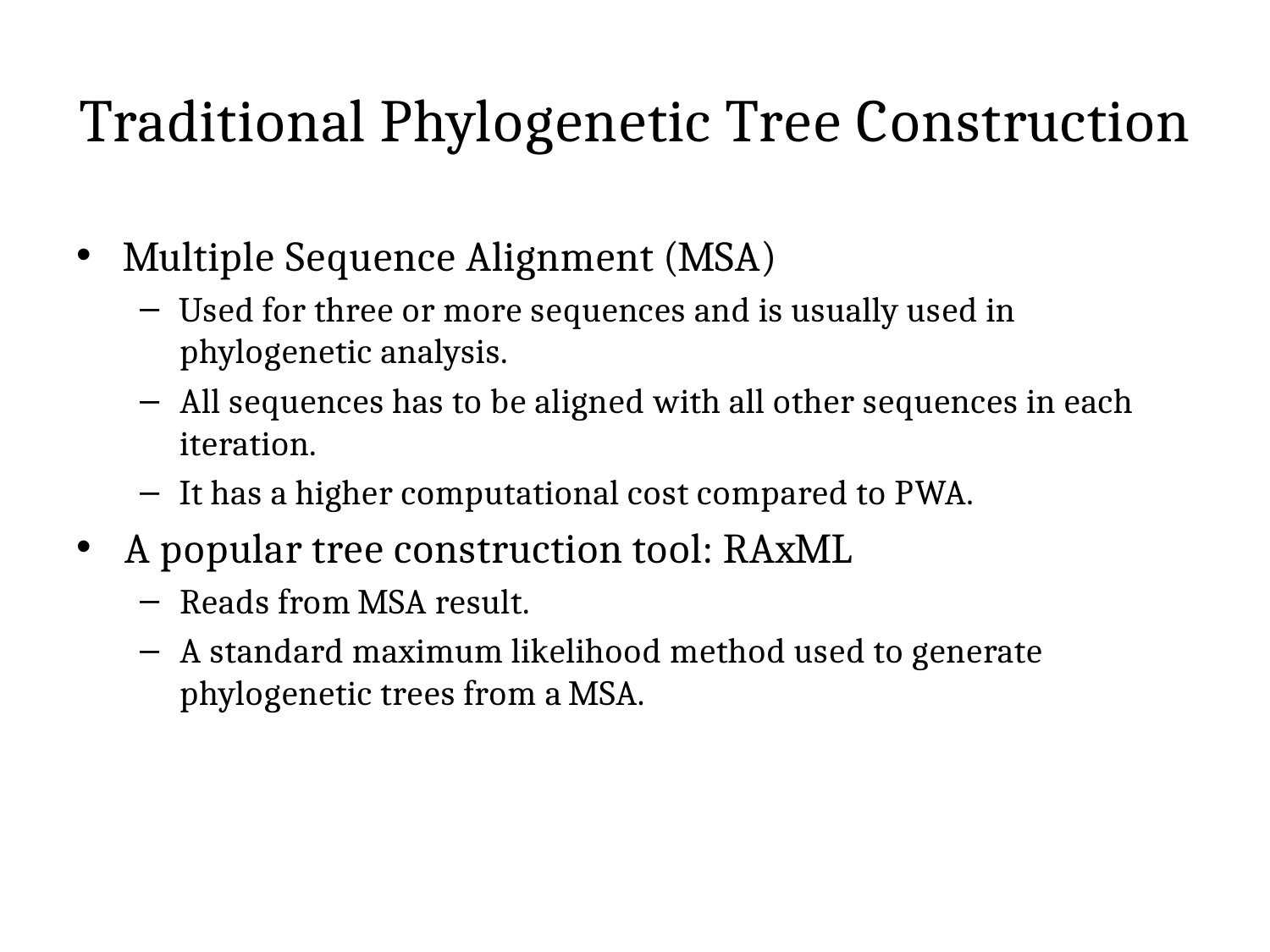

# Traditional Phylogenetic Tree Construction
Multiple Sequence Alignment (MSA)
Used for three or more sequences and is usually used in phylogenetic analysis.
All sequences has to be aligned with all other sequences in each iteration.
It has a higher computational cost compared to PWA.
A popular tree construction tool: RAxML
Reads from MSA result.
A standard maximum likelihood method used to generate phylogenetic trees from a MSA.